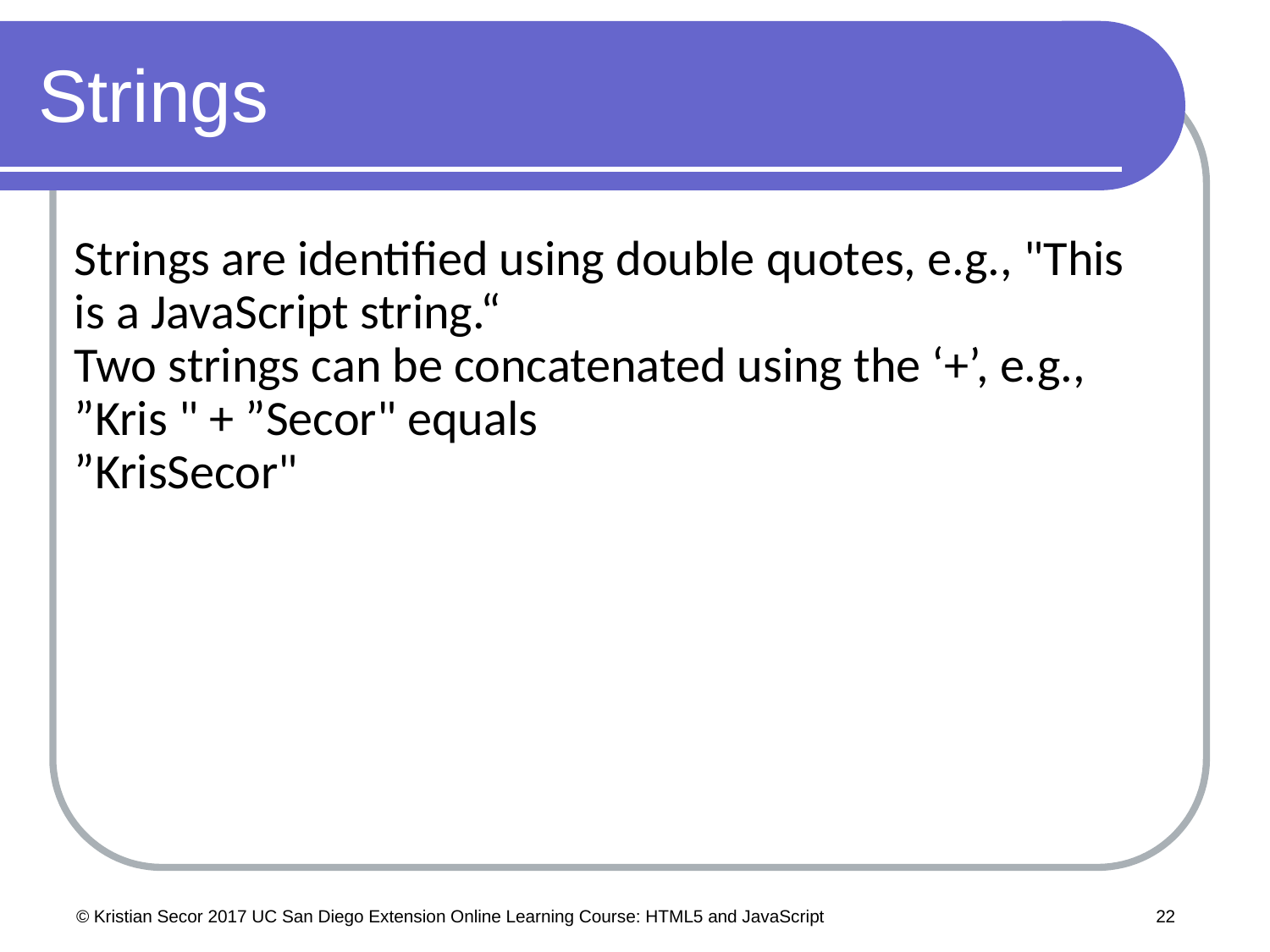

# Strings
Strings are identified using double quotes, e.g., "This is a JavaScript string.“
Two strings can be concatenated using the ‘+’, e.g., ”Kris " + ”Secor" equals
”KrisSecor"
© Kristian Secor 2017 UC San Diego Extension Online Learning Course: HTML5 and JavaScript
22